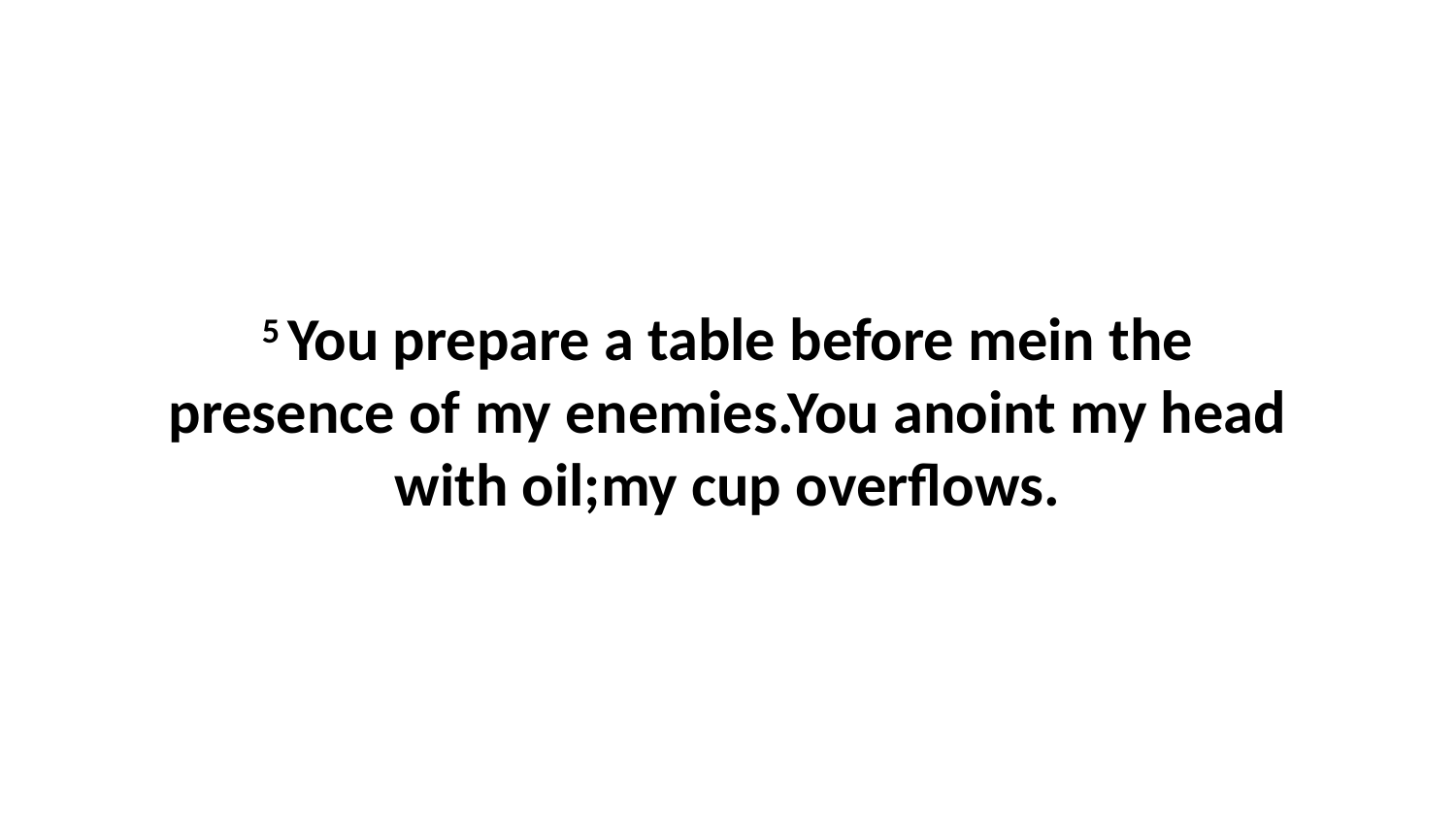

5 You prepare a table before mein the presence of my enemies.You anoint my head with oil;my cup overflows.